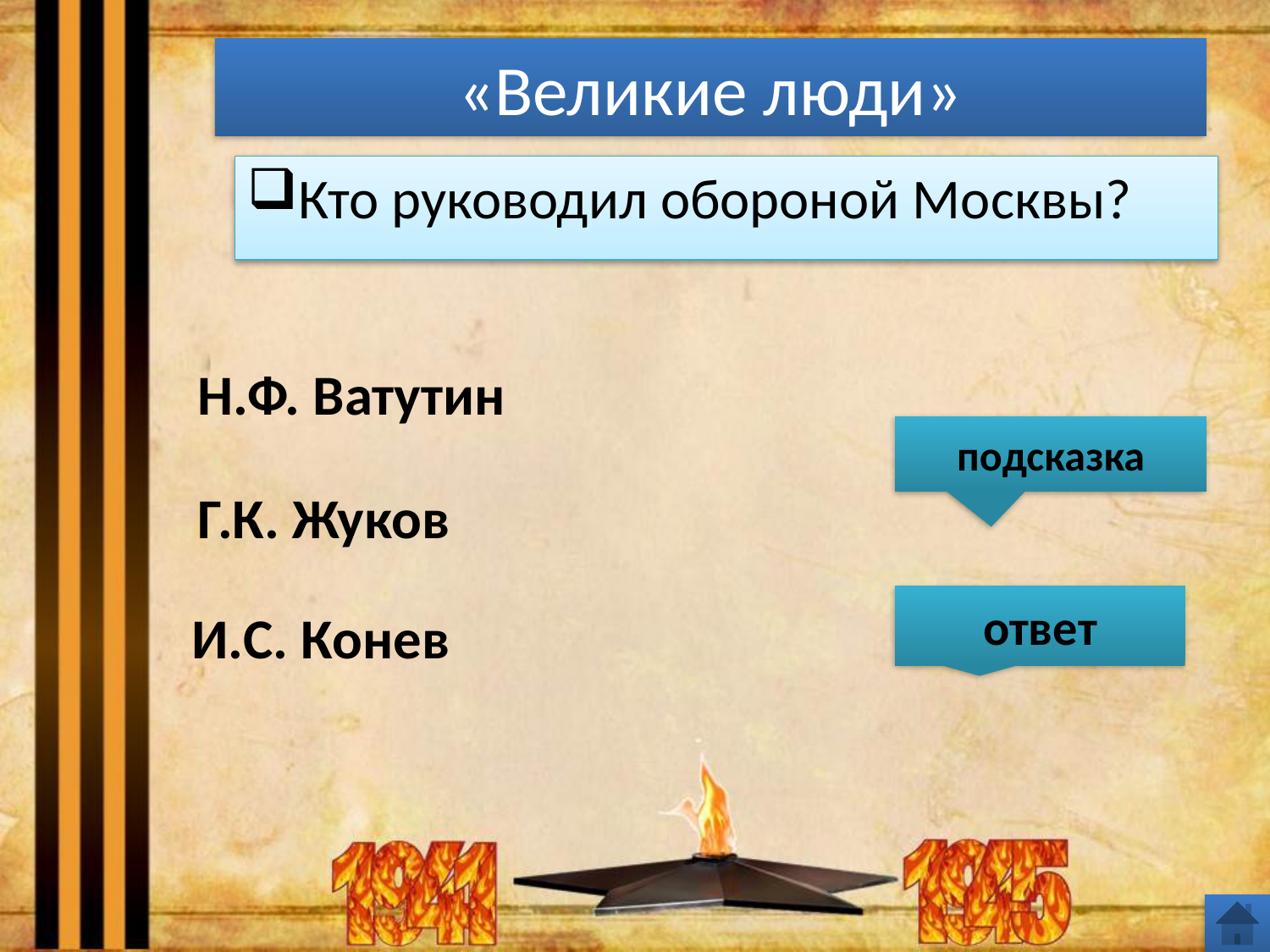

# «Великие люди»
Кто руководил обороной Москвы?
Н.Ф. Ватутин
подсказка
Г.К. Жуков
ответ
И.С. Конев